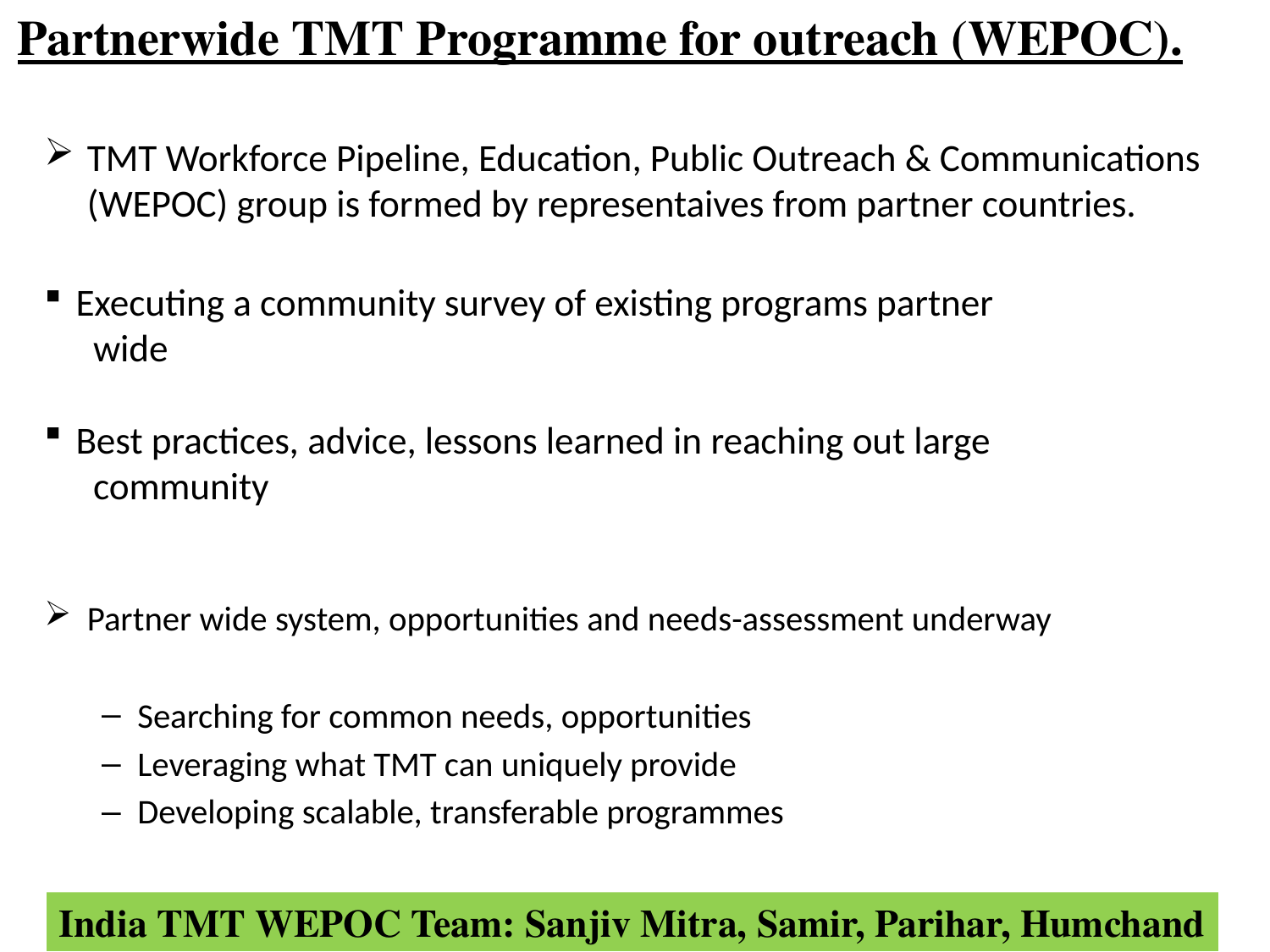

Partnerwide TMT Programme for outreach (WEPOC).
TMT Workforce Pipeline, Education, Public Outreach & Communications (WEPOC) group is formed by representaives from partner countries.

  Executing a community survey of existing programs partner
    wide

  Best practices, advice, lessons learned in reaching out large
    community

Partner wide system, opportunities and needs-assessment underway

Searching for common needs, opportunities
Leveraging what TMT can uniquely provide
Developing scalable, transferable programmes

India TMT WEPOC Team: Sanjiv Mitra, Samir, Parihar, Humchand